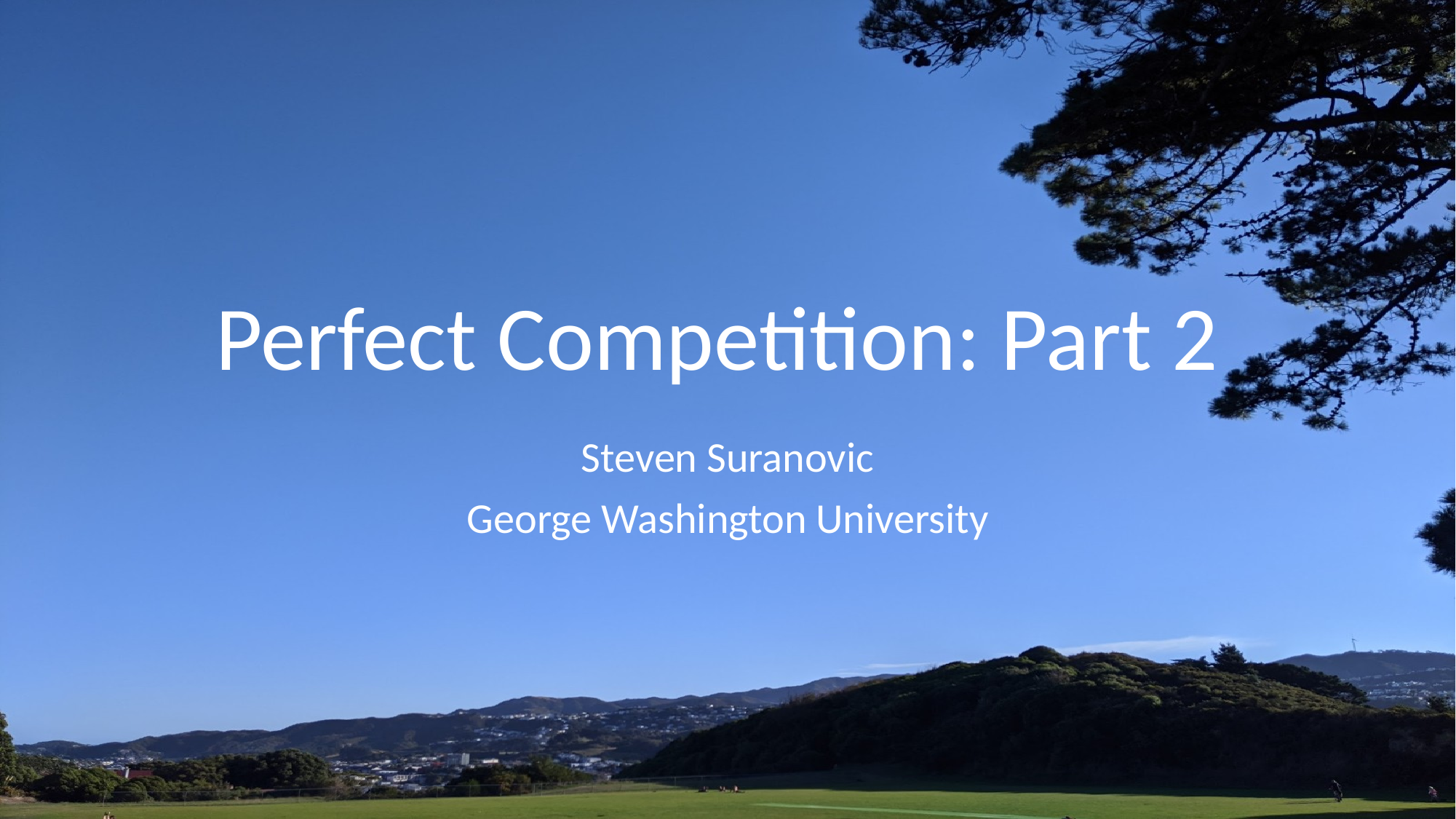

# Perfect Competition: Part 2
Steven Suranovic
George Washington University